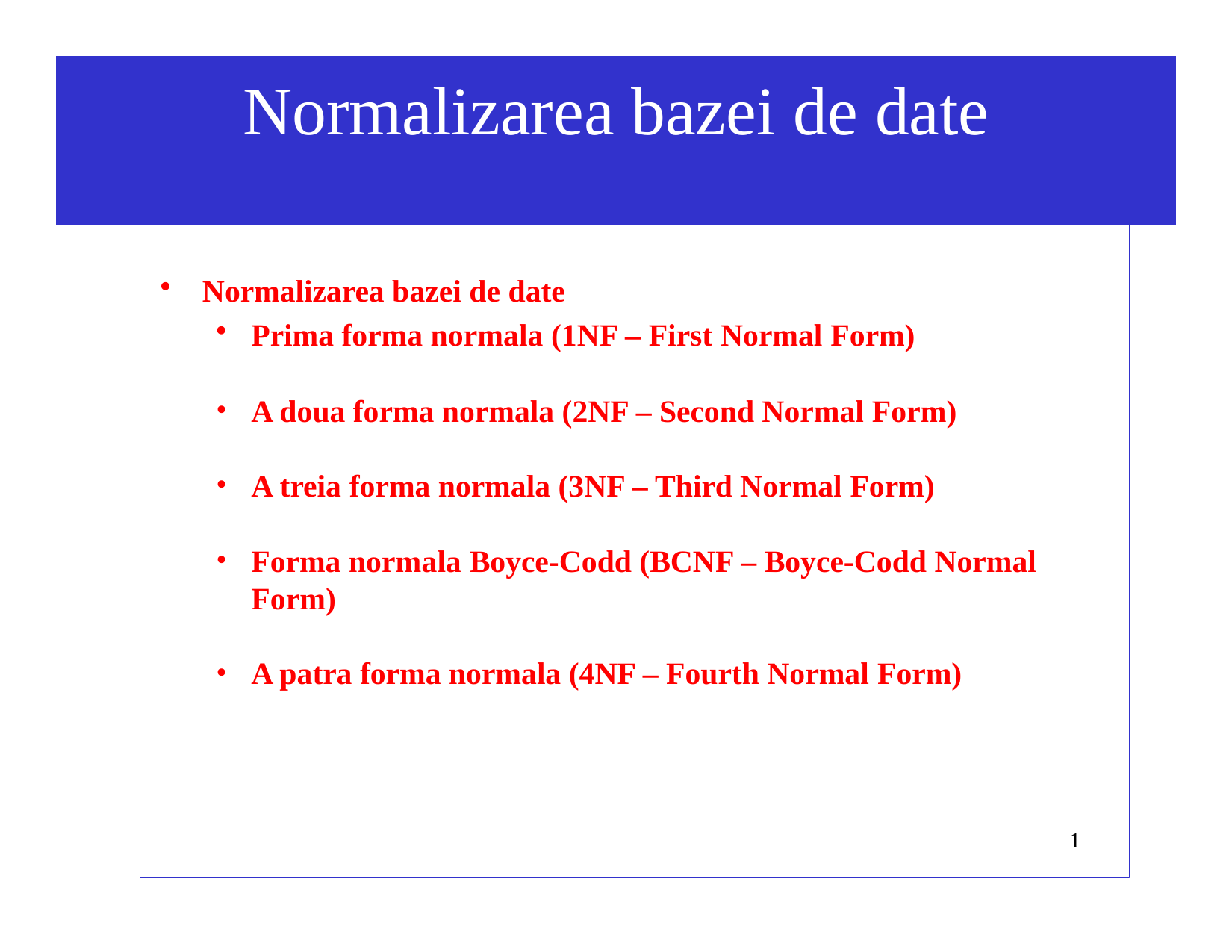

# Normalizarea bazei de date

Normalizarea bazei de date
Prima forma normala (1NF – First Normal Form)

A doua forma normala (2NF – Second Normal Form)

A treia forma normala (3NF – Third Normal Form)

Forma normala Boyce-Codd (BCNF – Boyce-Codd Normal Form)

A patra forma normala (4NF – Fourth Normal Form)
1